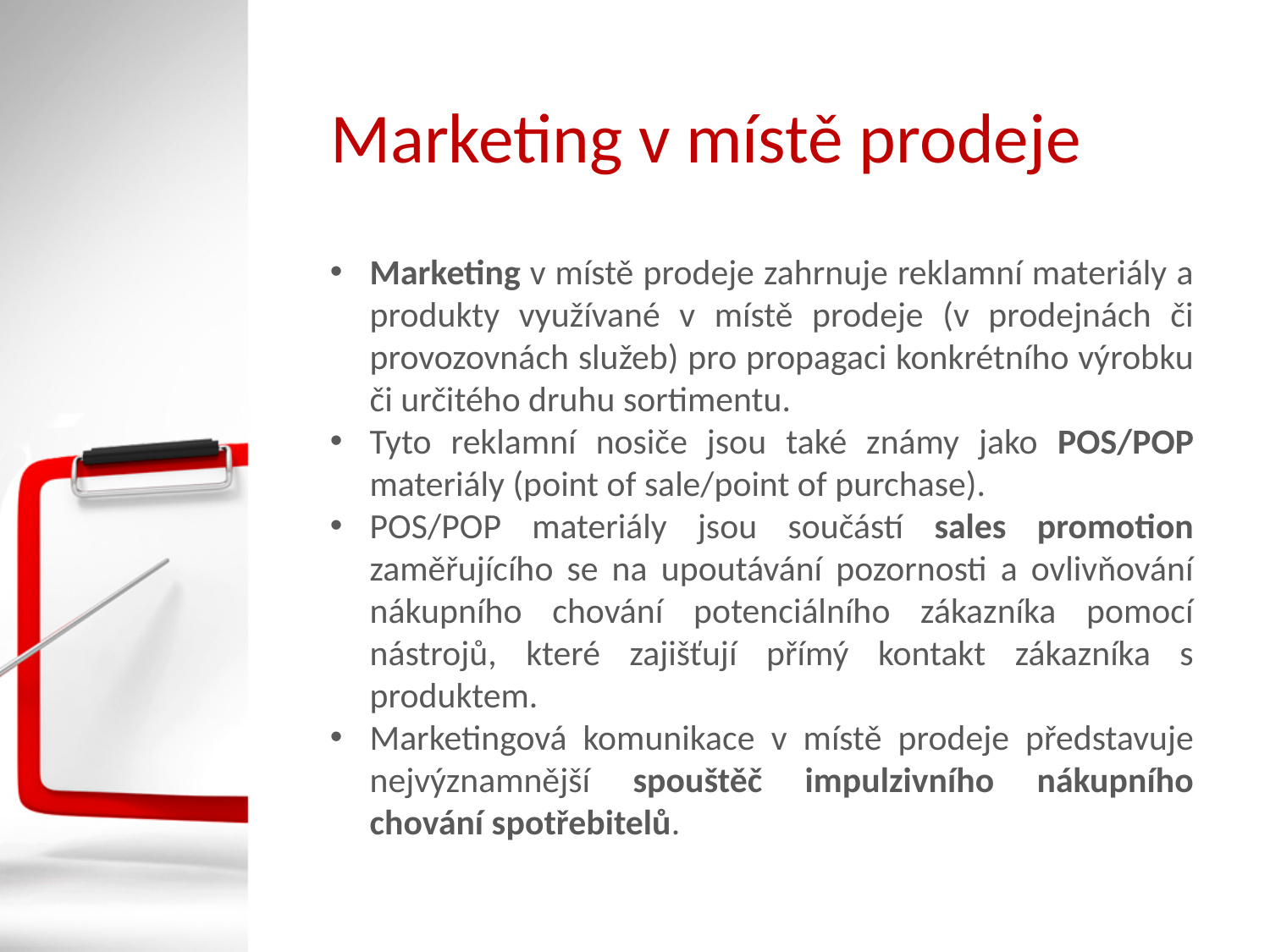

# Marketing v místě prodeje
Marketing v místě prodeje zahrnuje reklamní materiály a produkty využívané v místě prodeje (v prodejnách či provozovnách služeb) pro propagaci konkrétního výrobku či určitého druhu sortimentu.
Tyto reklamní nosiče jsou také známy jako POS/POP materiály (point of sale/point of purchase).
POS/POP materiály jsou součástí sales promotion zaměřujícího se na upoutávání pozornosti a ovlivňování nákupního chování potenciálního zákazníka pomocí nástrojů, které zajišťují přímý kontakt zákazníka s produktem.
Marketingová komunikace v místě prodeje představuje nejvýznamnější spouštěč impulzivního nákupního chování spotřebitelů.